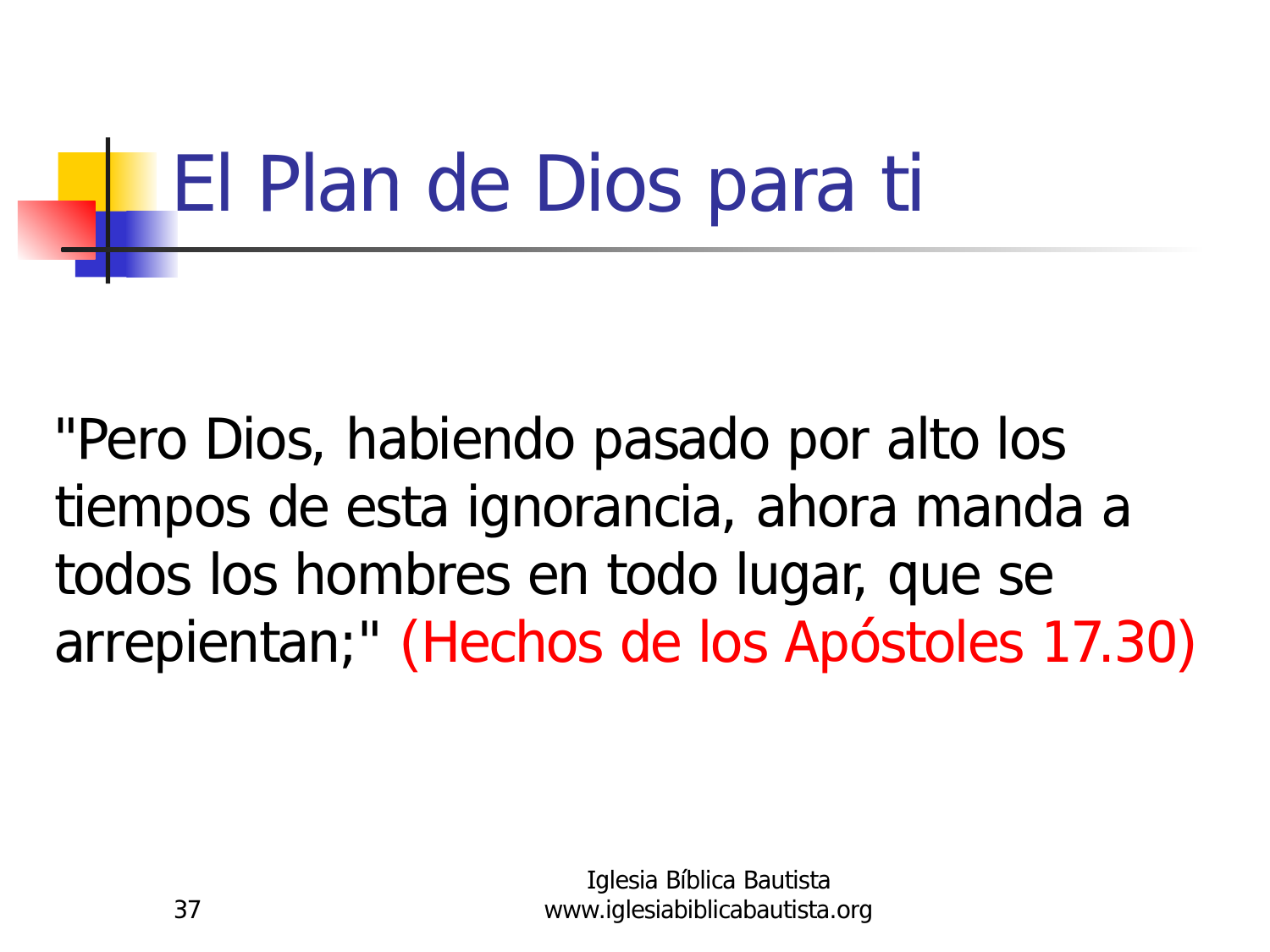

# El Plan de Dios para ti
"Pero Dios, habiendo pasado por alto los tiempos de esta ignorancia, ahora manda a todos los hombres en todo lugar, que se arrepientan;" (Hechos de los Apóstoles 17.30)
37
Iglesia Bíblica Bautista
www.iglesiabiblicabautista.org